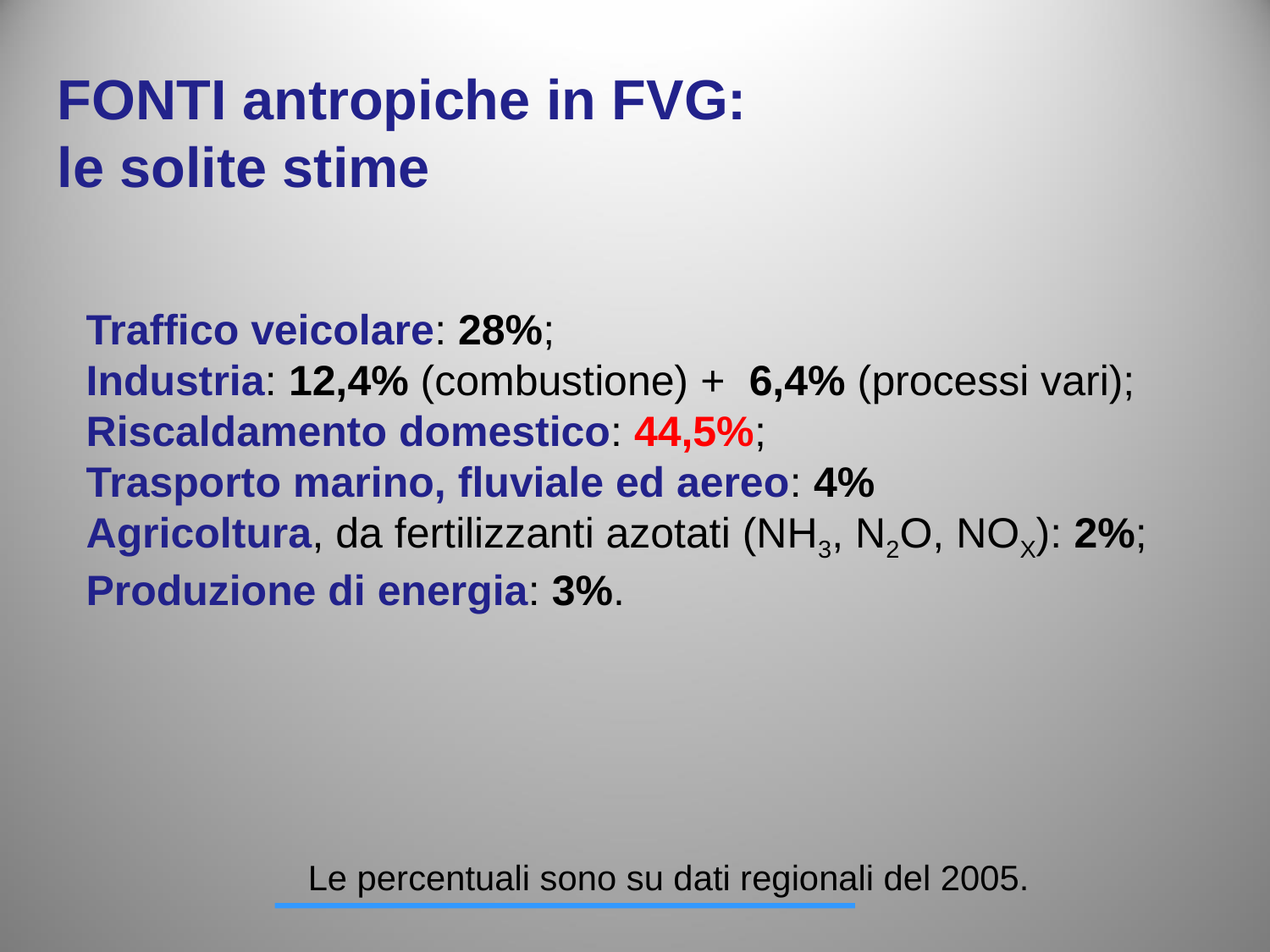

FONTI antropiche in FVG:
le solite stime
Traffico veicolare: 28%;
Industria: 12,4% (combustione) +  6,4% (processi vari);
Riscaldamento domestico: 44,5%;
Trasporto marino, fluviale ed aereo: 4%
Agricoltura, da fertilizzanti azotati (NH3, N2O, NOX): 2%;
Produzione di energia: 3%.
Le percentuali sono su dati regionali del 2005.